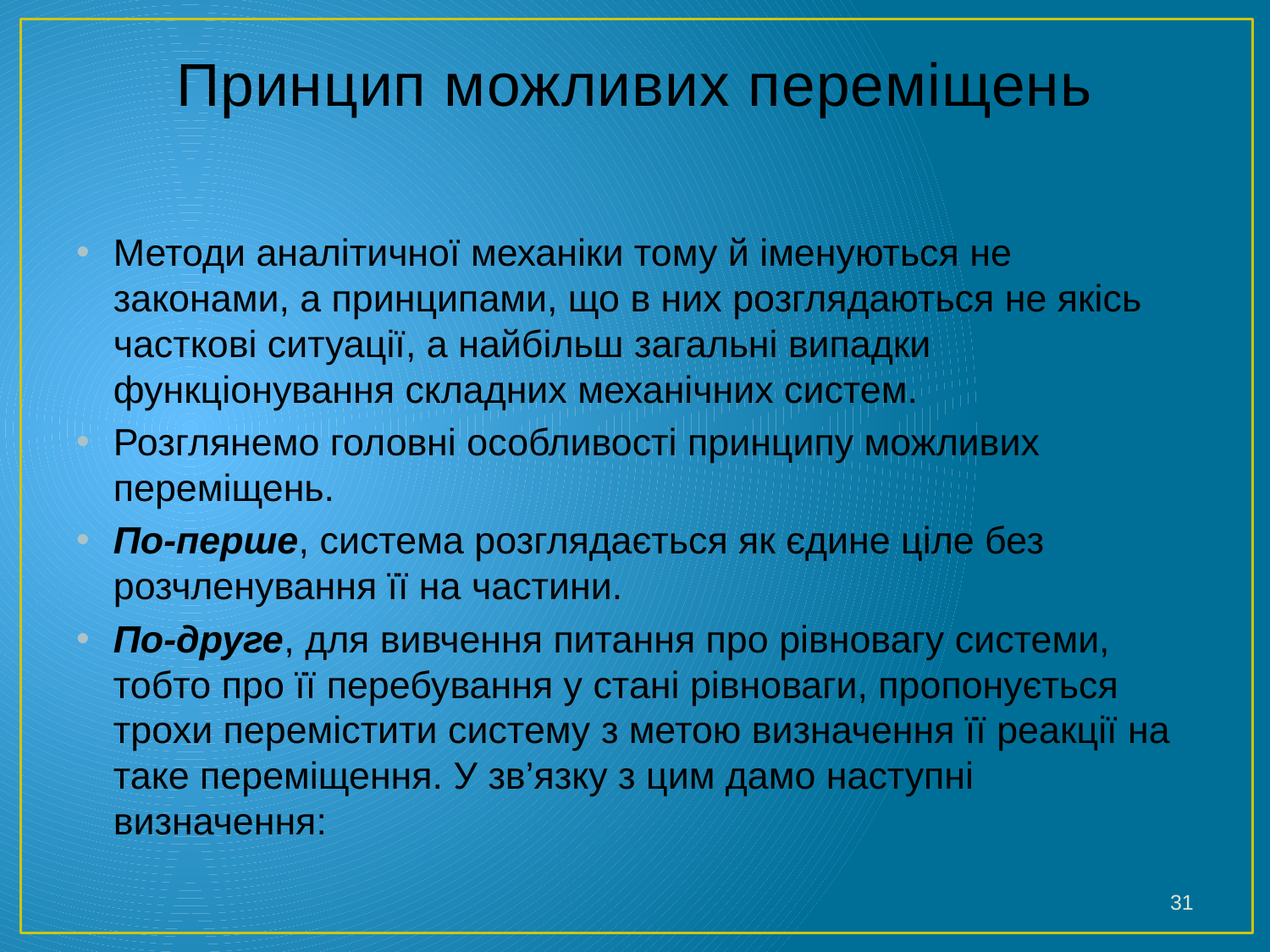

# Принцип можливих переміщень
Методи аналітичної механіки тому й іменуються не законами, а принципами, що в них розглядаються не якісь часткові ситуації, а найбільш загальні випадки функціонування складних механічних систем.
Розглянемо головні особливості принципу можливих переміщень.
По-перше, система розглядається як єдине ціле без розчленування її на частини.
По-друге, для вивчення питання про рівновагу системи, тобто про її перебування у стані рівноваги, пропонується трохи перемістити систему з метою визначення її реакції на таке переміщення. У зв’язку з цим дамо наступні визначення:

31